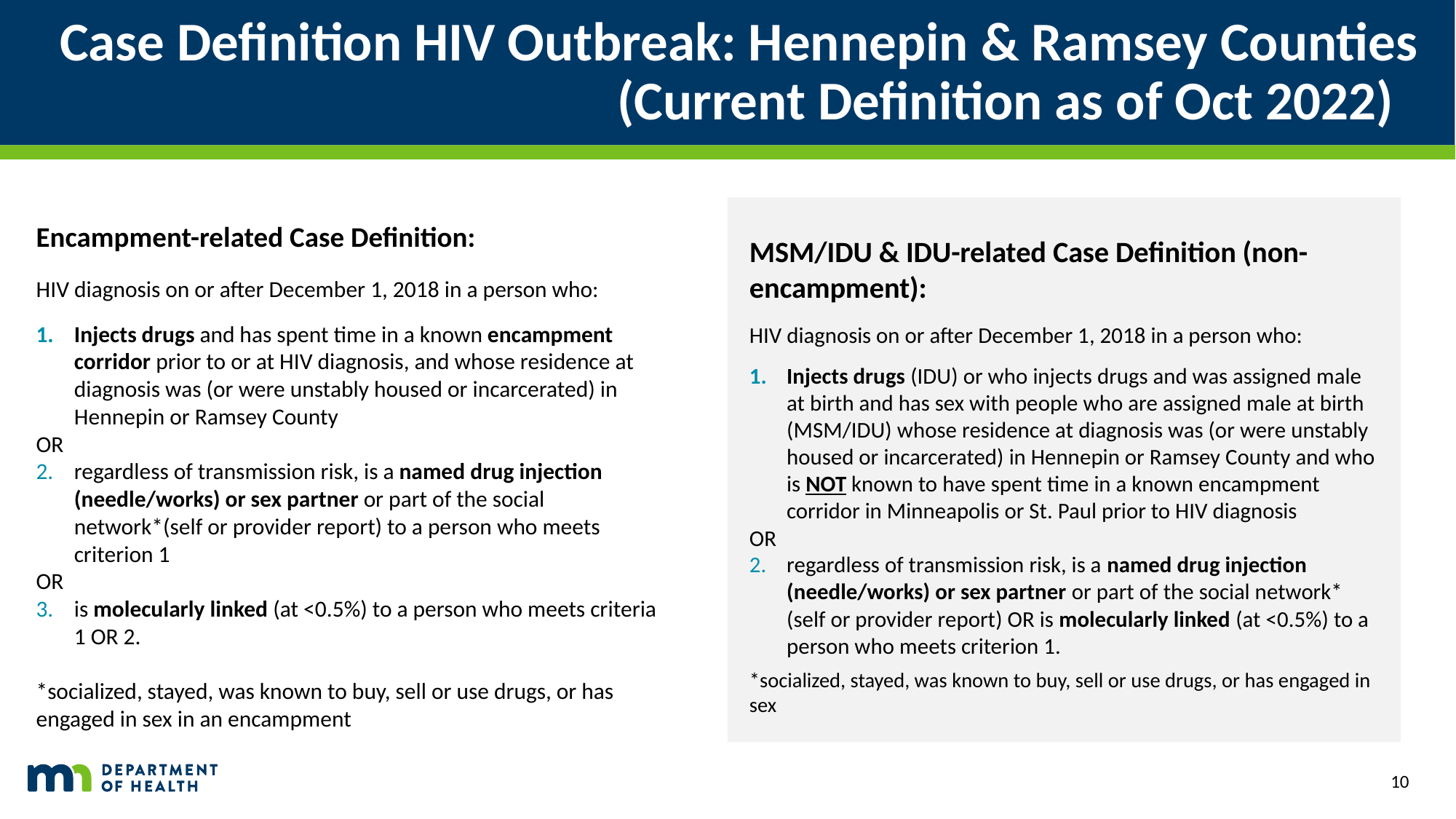

# Case Definition HIV Outbreak: Hennepin & Ramsey Counties (Current Definition as of Oct 2022)
Encampment-related Case Definition:
HIV diagnosis on or after December 1, 2018 in a person who:
Injects drugs and has spent time in a known encampment corridor prior to or at HIV diagnosis, and whose residence at diagnosis was (or were unstably housed or incarcerated) in Hennepin or Ramsey County
OR
regardless of transmission risk, is a named drug injection (needle/works) or sex partner or part of the social network*(self or provider report) to a person who meets criterion 1
OR
is molecularly linked (at <0.5%) to a person who meets criteria 1 OR 2.

*socialized, stayed, was known to buy, sell or use drugs, or has engaged in sex in an encampment

MSM/IDU & IDU-related Case Definition (non-encampment):
HIV diagnosis on or after December 1, 2018 in a person who:
Injects drugs (IDU) or who injects drugs and was assigned male at birth and has sex with people who are assigned male at birth (MSM/IDU) whose residence at diagnosis was (or were unstably housed or incarcerated) in Hennepin or Ramsey County and who is NOT known to have spent time in a known encampment corridor in Minneapolis or St. Paul prior to HIV diagnosis
OR
regardless of transmission risk, is a named drug injection (needle/works) or sex partner or part of the social network* (self or provider report) OR is molecularly linked (at <0.5%) to a person who meets criterion 1.
*socialized, stayed, was known to buy, sell or use drugs, or has engaged in sex
10